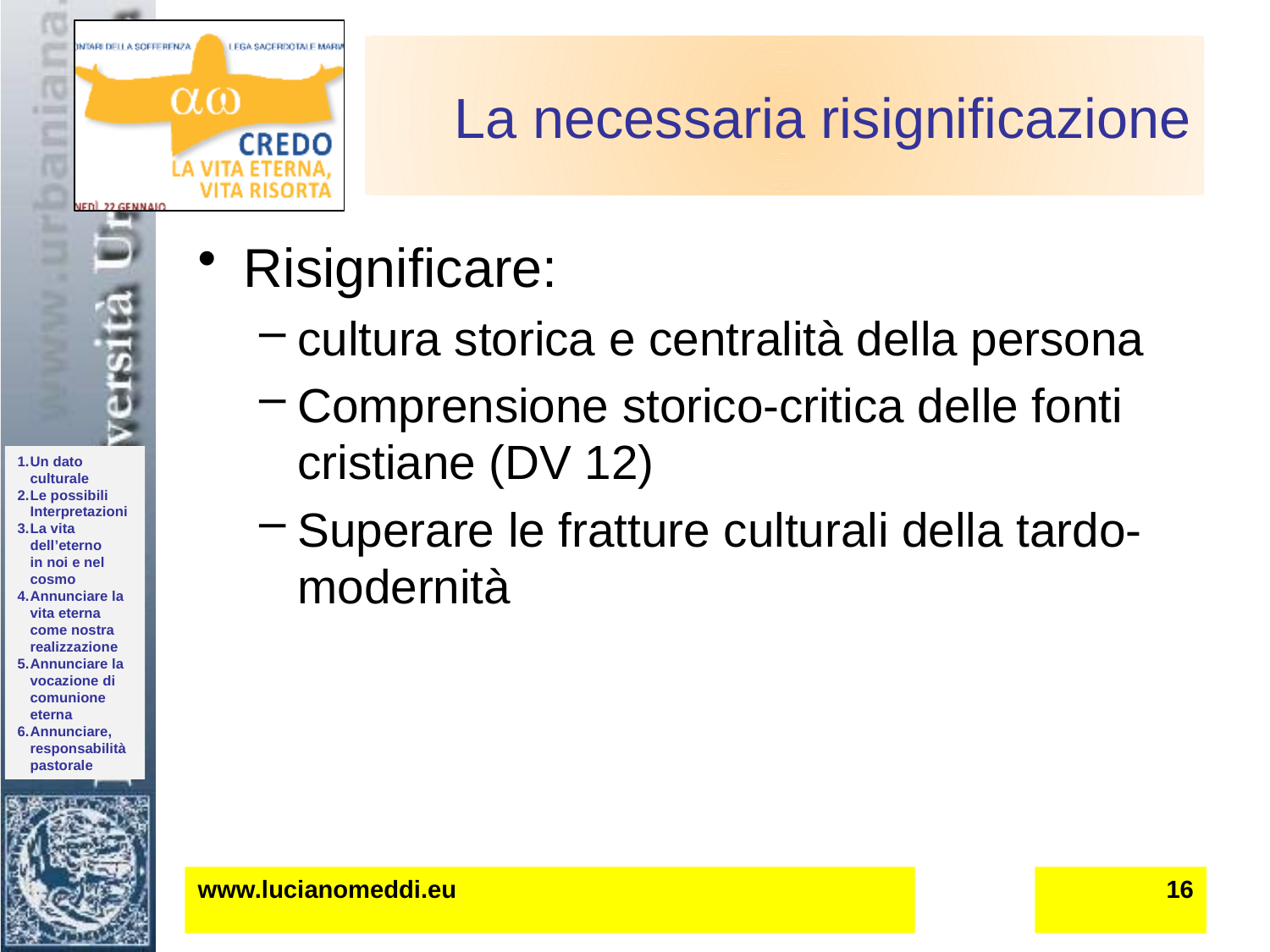

# La necessaria risignificazione
Risignificare:
cultura storica e centralità della persona
Comprensione storico-critica delle fonti cristiane (DV 12)
Superare le fratture culturali della tardo-modernità

www.lucianomeddi.eu
16